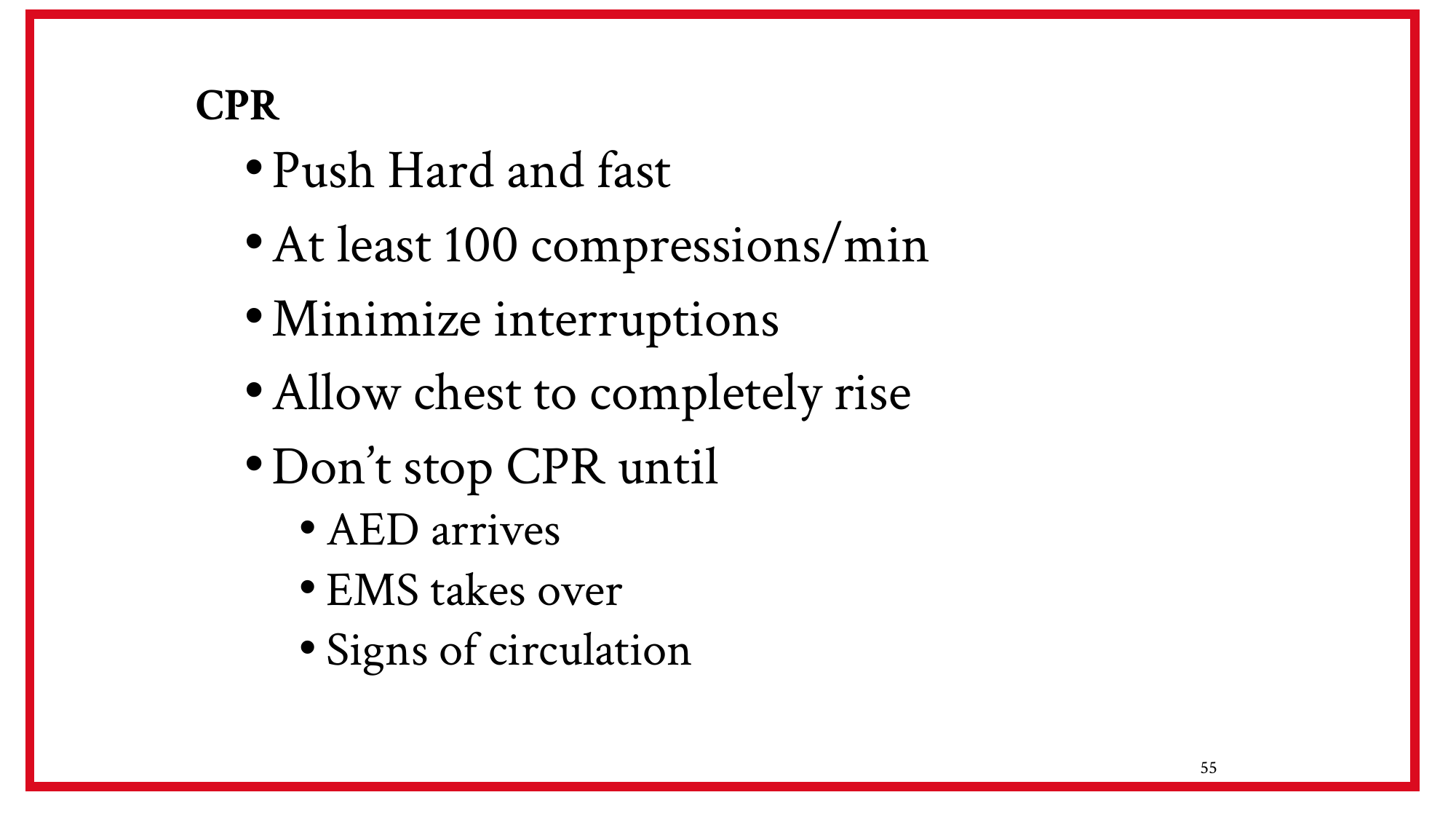

# CPR
Push Hard and fast
At least 100 compressions/min
Minimize interruptions
Allow chest to completely rise
Don’t stop CPR until
AED arrives
EMS takes over
Signs of circulation
55